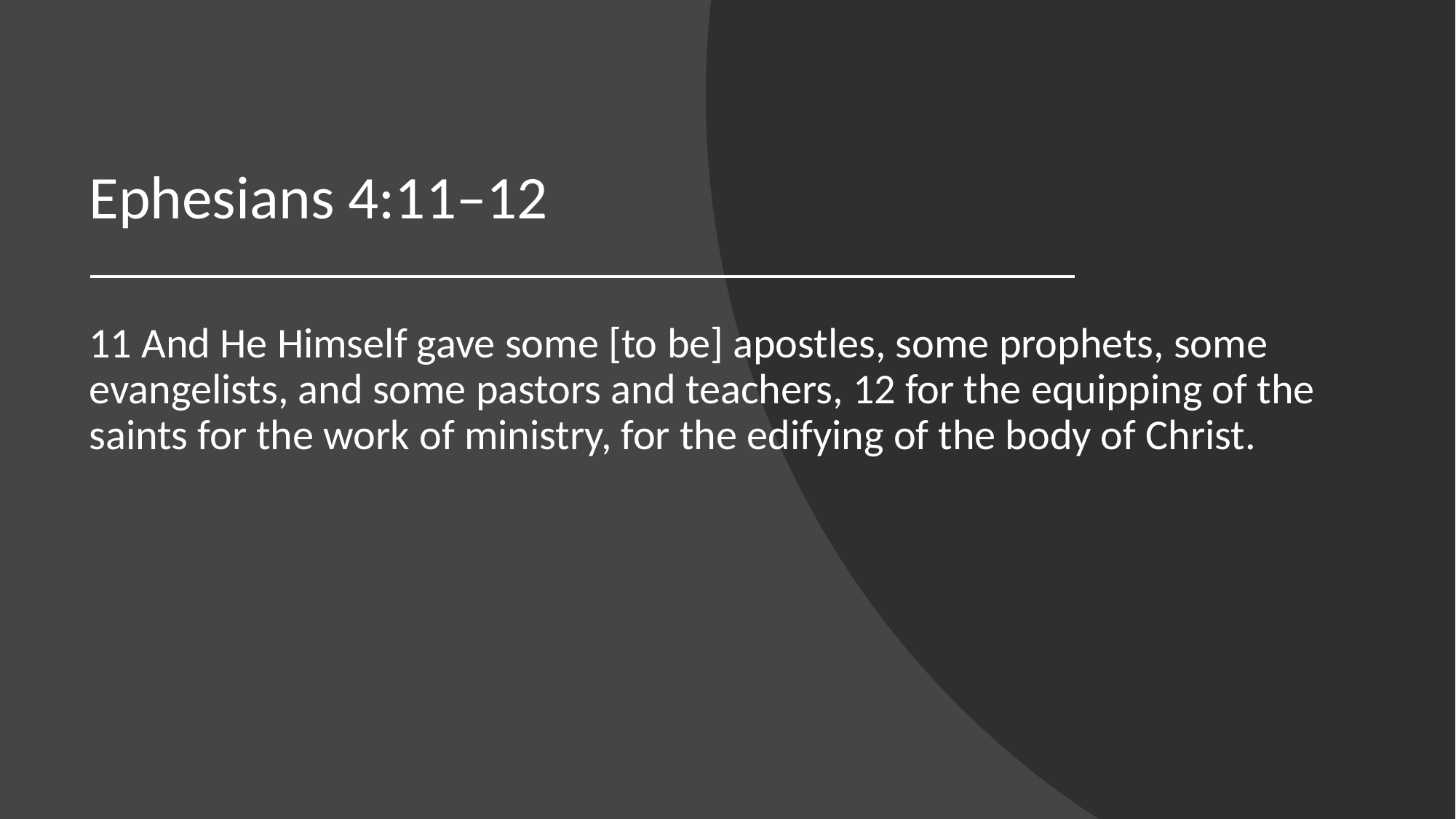

# Ephesians 4:11–12
11 And He Himself gave some [to be] apostles, some prophets, some evangelists, and some pastors and teachers, 12 for the equipping of the saints for the work of ministry, for the edifying of the body of Christ.